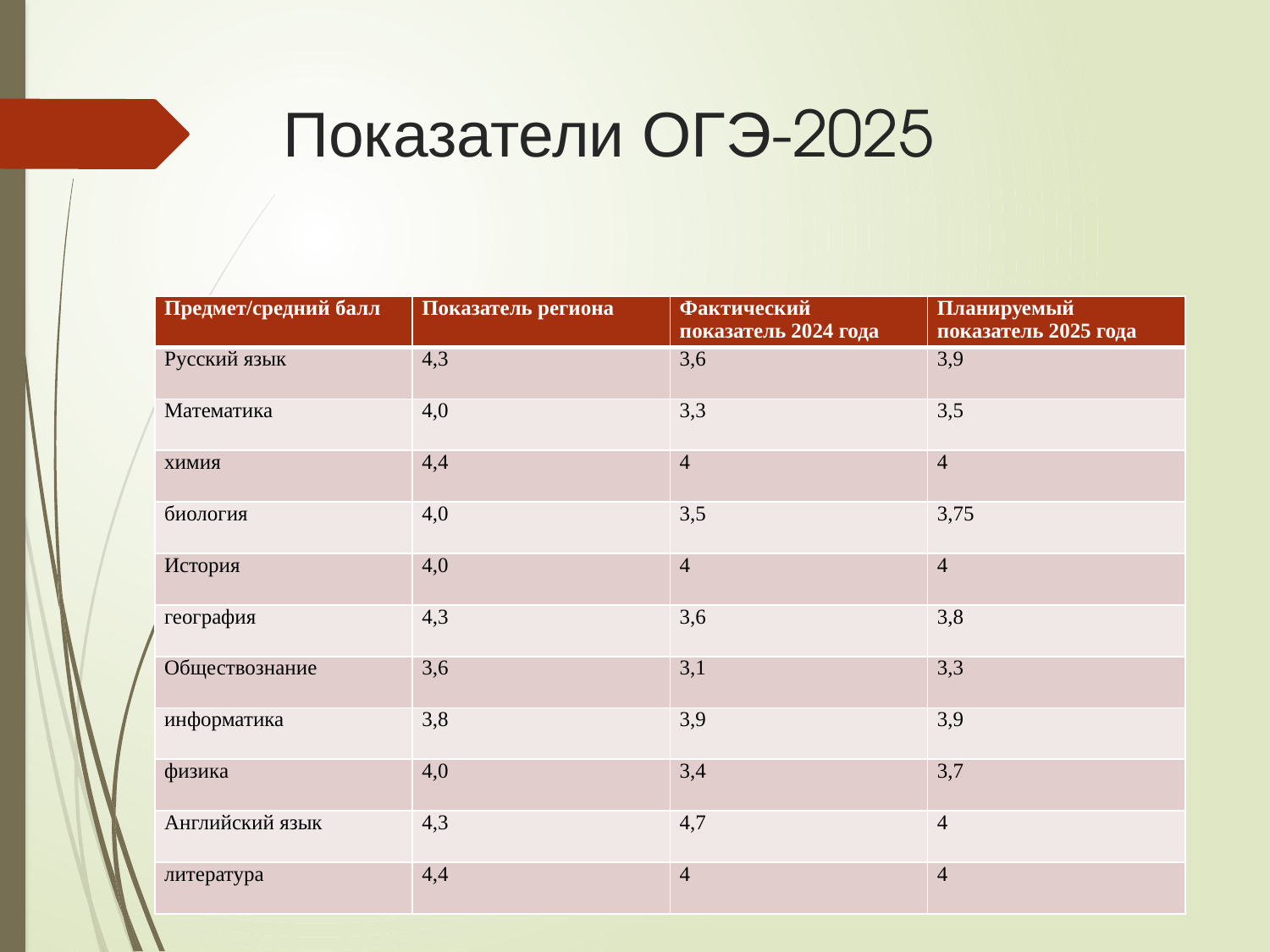

# Показатели ОГЭ-2025
| Предмет/средний балл | Показатель региона | Фактический показатель 2024 года | Планируемый показатель 2025 года |
| --- | --- | --- | --- |
| Русский язык | 4,3 | 3,6 | 3,9 |
| Математика | 4,0 | 3,3 | 3,5 |
| химия | 4,4 | 4 | 4 |
| биология | 4,0 | 3,5 | 3,75 |
| История | 4,0 | 4 | 4 |
| география | 4,3 | 3,6 | 3,8 |
| Обществознание | 3,6 | 3,1 | 3,3 |
| информатика | 3,8 | 3,9 | 3,9 |
| физика | 4,0 | 3,4 | 3,7 |
| Английский язык | 4,3 | 4,7 | 4 |
| литература | 4,4 | 4 | 4 |